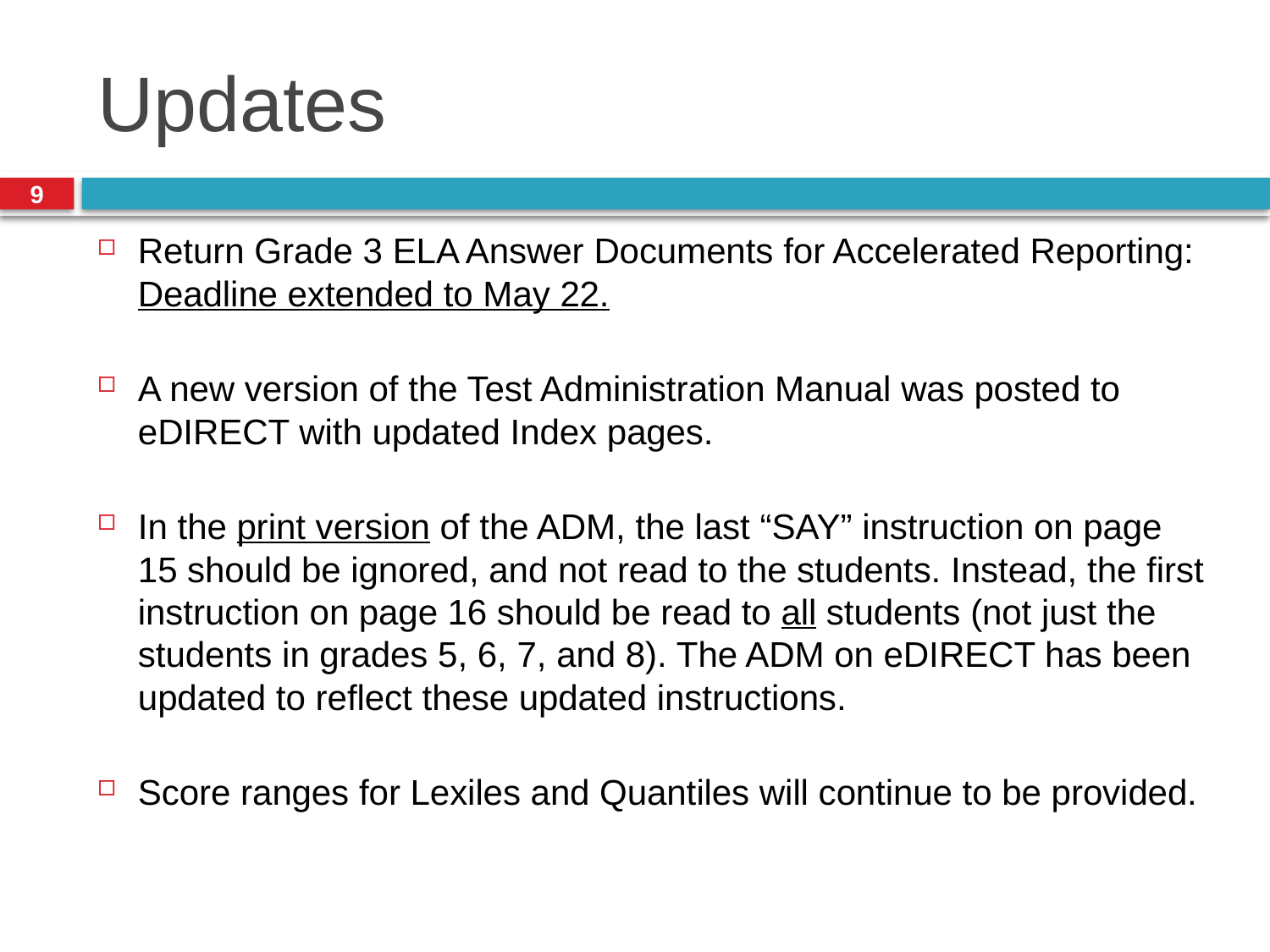

# Updates
9
Return Grade 3 ELA Answer Documents for Accelerated Reporting:  Deadline extended to May 22.

A new version of the Test Administration Manual was posted to eDIRECT with updated Index pages.

In the print version of the ADM, the last “SAY” instruction on page 15 should be ignored, and not read to the students. Instead, the first instruction on page 16 should be read to all students (not just the students in grades 5, 6, 7, and 8). The ADM on eDIRECT has been updated to reflect these updated instructions.

Score ranges for Lexiles and Quantiles will continue to be provided.